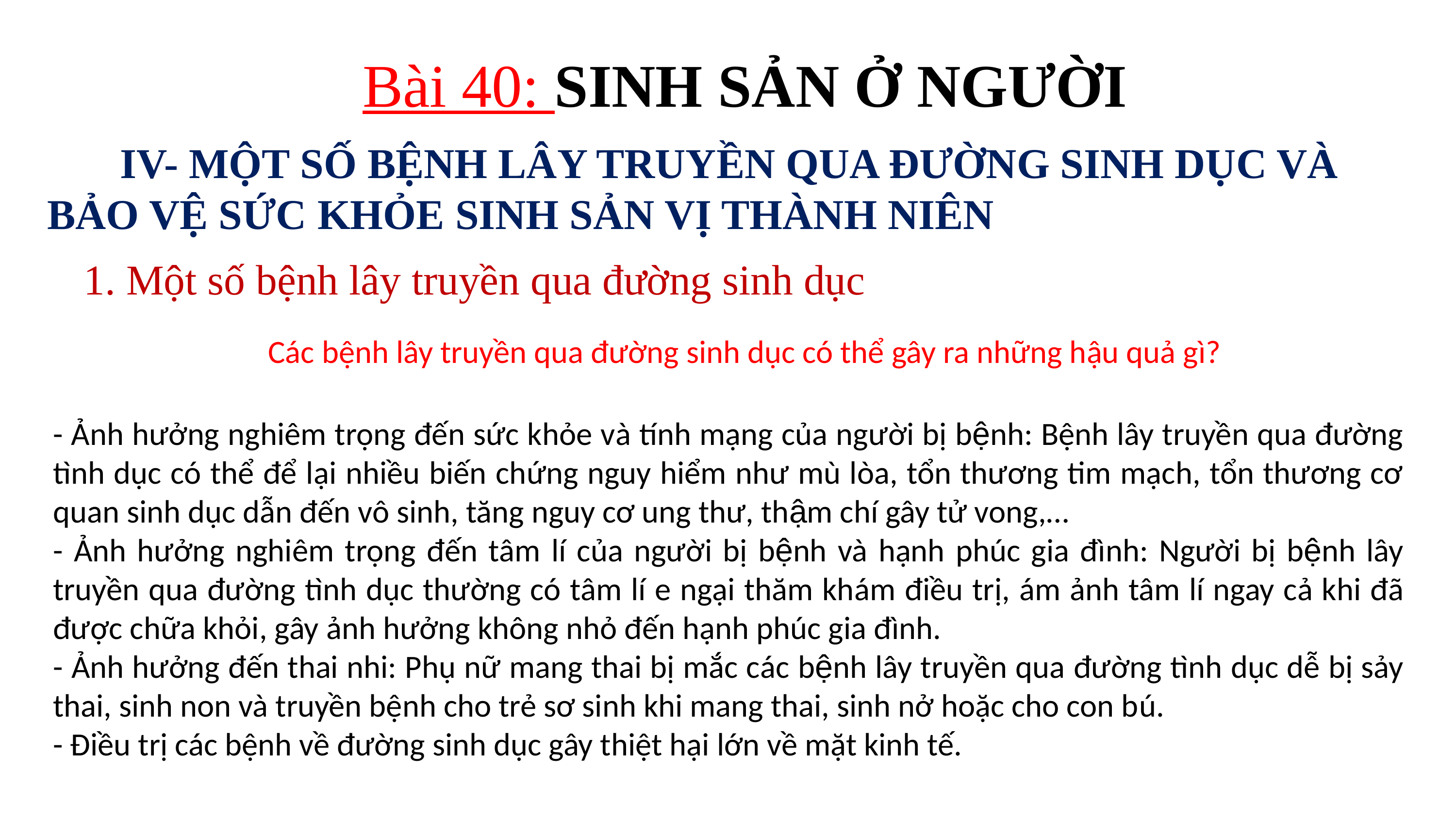

Bài 40: SINH SẢN Ở NGƯỜI
	IV- MỘT SỐ BỆNH LÂY TRUYỀN QUA ĐƯỜNG SINH DỤC VÀ BẢO VỆ SỨC KHỎE SINH SẢN VỊ THÀNH NIÊN
	1. Một số bệnh lây truyền qua đường sinh dục
Các bệnh lây truyền qua đường sinh dục có thể gây ra những hậu quả gì?
- Ảnh hưởng nghiêm trọng đến sức khỏe và tính mạng của người bị bệnh: Bệnh lây truyền qua đường tình dục có thể để lại nhiều biến chứng nguy hiểm như mù lòa, tổn thương tim mạch, tổn thương cơ quan sinh dục dẫn đến vô sinh, tăng nguy cơ ung thư, thậm chí gây tử vong,…
- Ảnh hưởng nghiêm trọng đến tâm lí của người bị bệnh và hạnh phúc gia đình: Người bị bệnh lây truyền qua đường tình dục thường có tâm lí e ngại thăm khám điều trị, ám ảnh tâm lí ngay cả khi đã được chữa khỏi, gây ảnh hưởng không nhỏ đến hạnh phúc gia đình.
- Ảnh hưởng đến thai nhi: Phụ nữ mang thai bị mắc các bệnh lây truyền qua đường tình dục dễ bị sảy thai, sinh non và truyền bệnh cho trẻ sơ sinh khi mang thai, sinh nở hoặc cho con bú.
- Điều trị các bệnh về đường sinh dục gây thiệt hại lớn về mặt kinh tế.